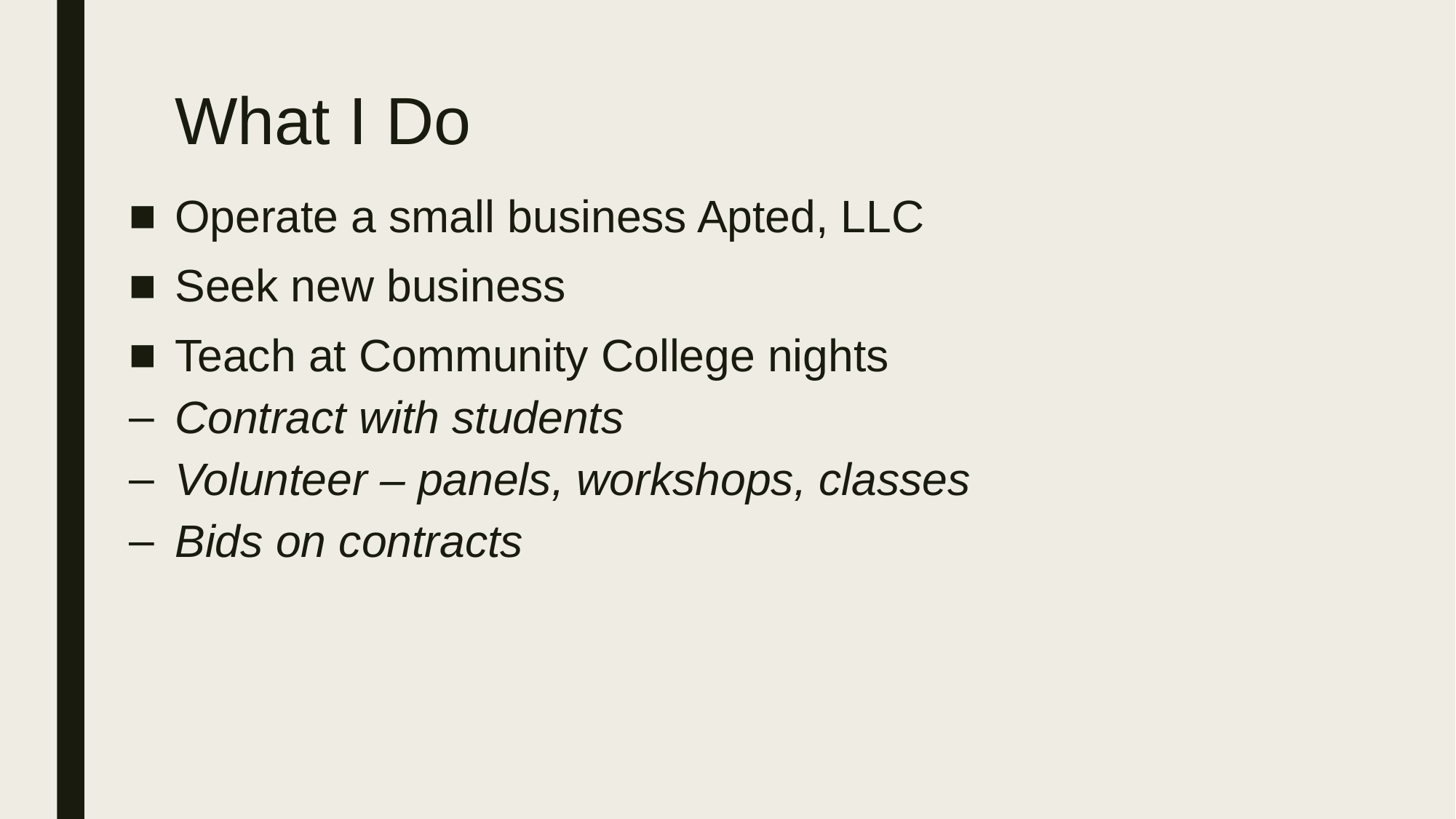

# What I Do
Operate a small business Apted, LLC
Seek new business
Teach at Community College nights
Contract with students
Volunteer – panels, workshops, classes
Bids on contracts